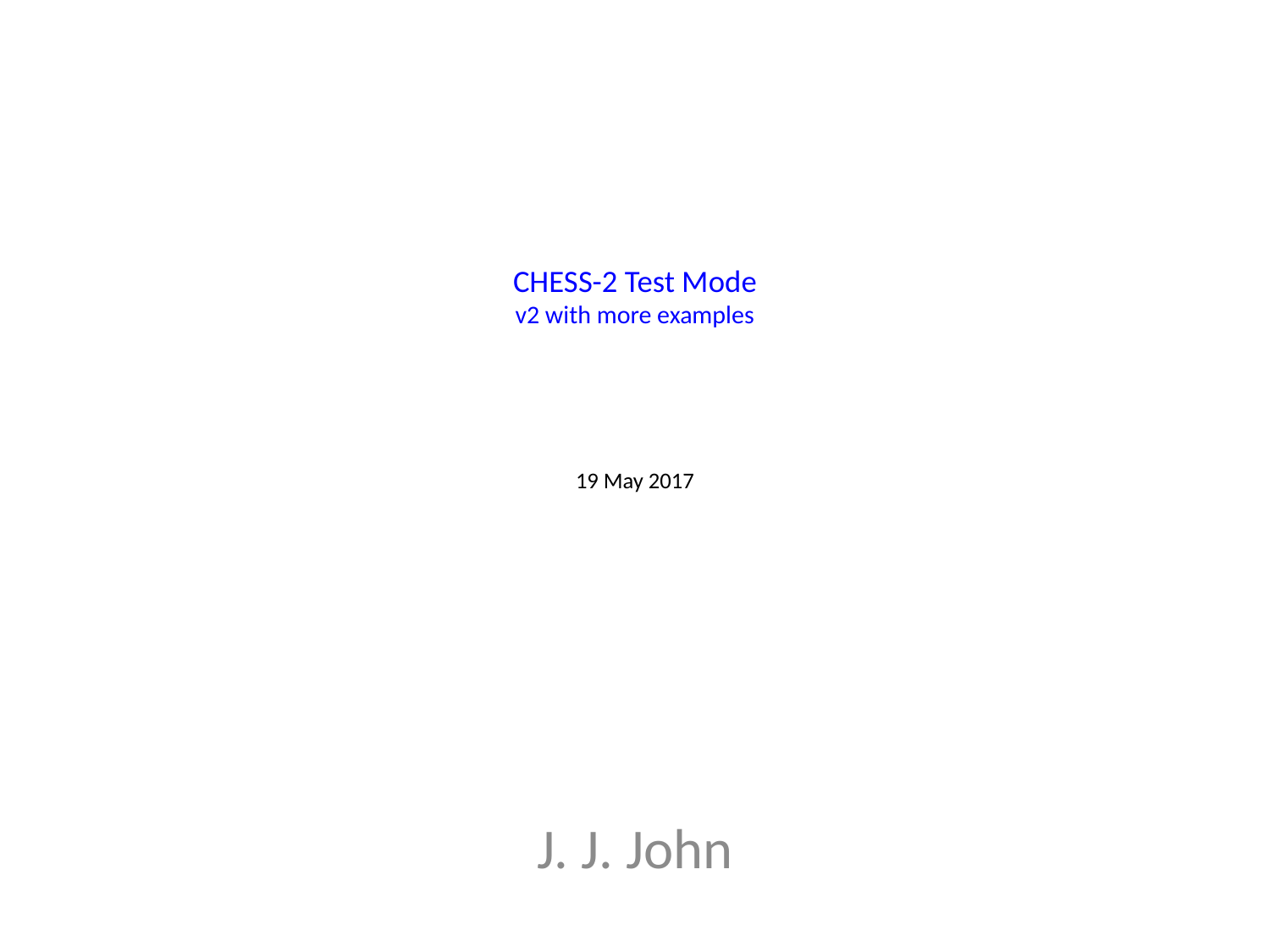

# CHESS-2 Test Mode v2 with more examples 19 May 2017
J. J. John